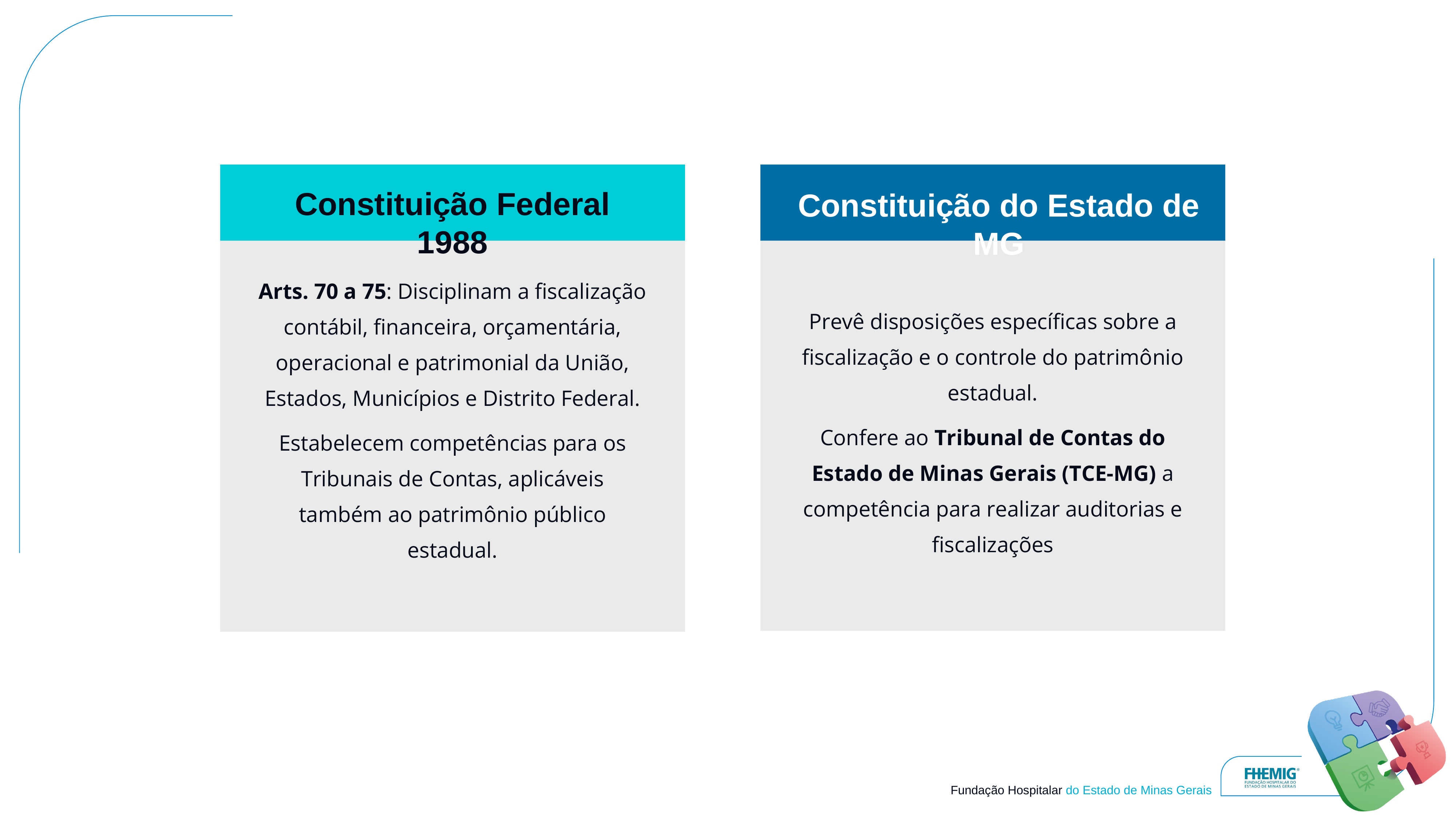

Constituição Federal 1988
Constituição do Estado de MG
Arts. 70 a 75: Disciplinam a fiscalização contábil, financeira, orçamentária, operacional e patrimonial da União, Estados, Municípios e Distrito Federal.
Estabelecem competências para os Tribunais de Contas, aplicáveis também ao patrimônio público estadual.

Prevê disposições específicas sobre a fiscalização e o controle do patrimônio estadual.
Confere ao Tribunal de Contas do Estado de Minas Gerais (TCE-MG) a competência para realizar auditorias e fiscalizações